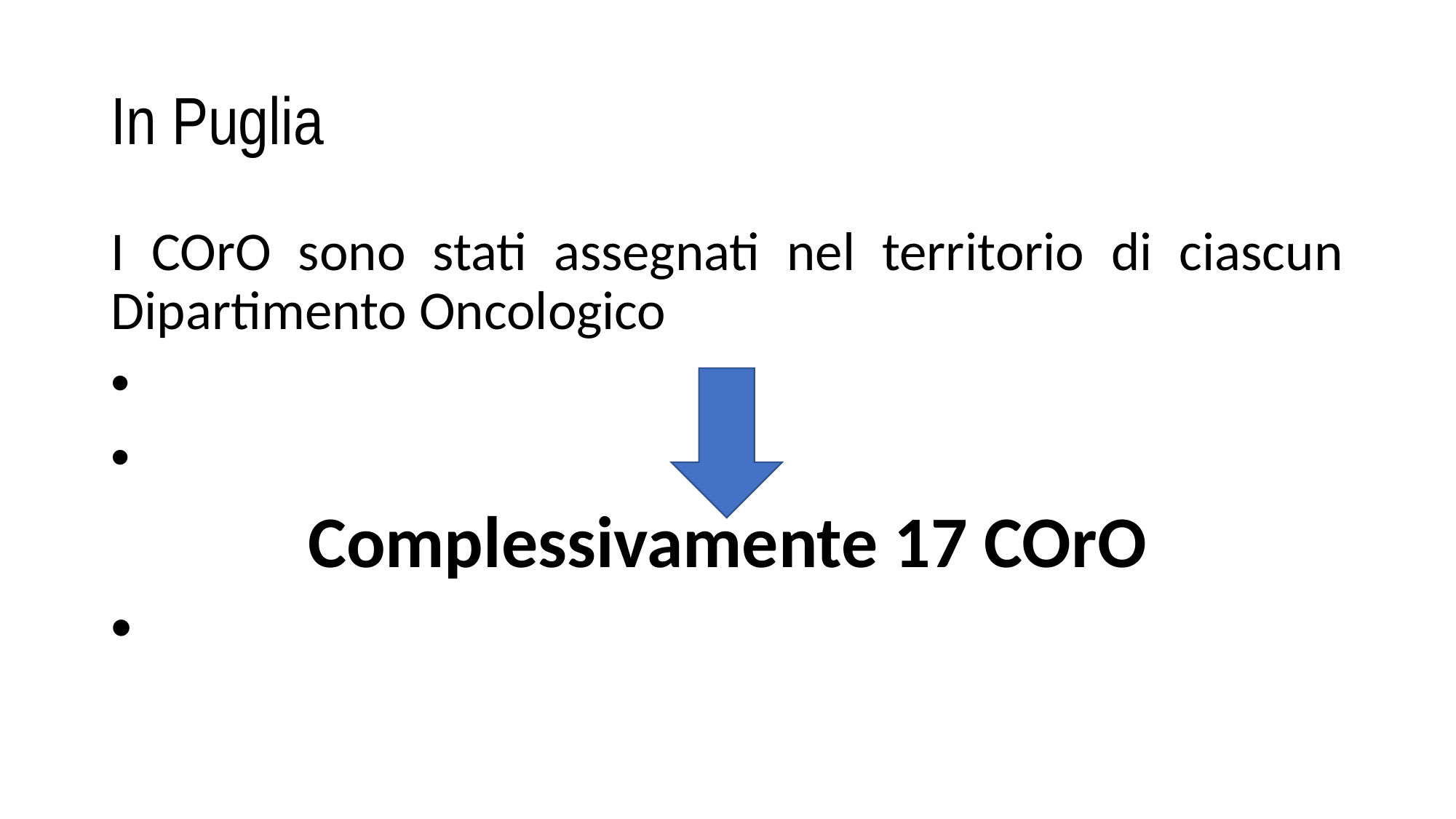

In Puglia
I COrO sono stati assegnati nel territorio di ciascun Dipartimento Oncologico

Complessivamente 17 COrO